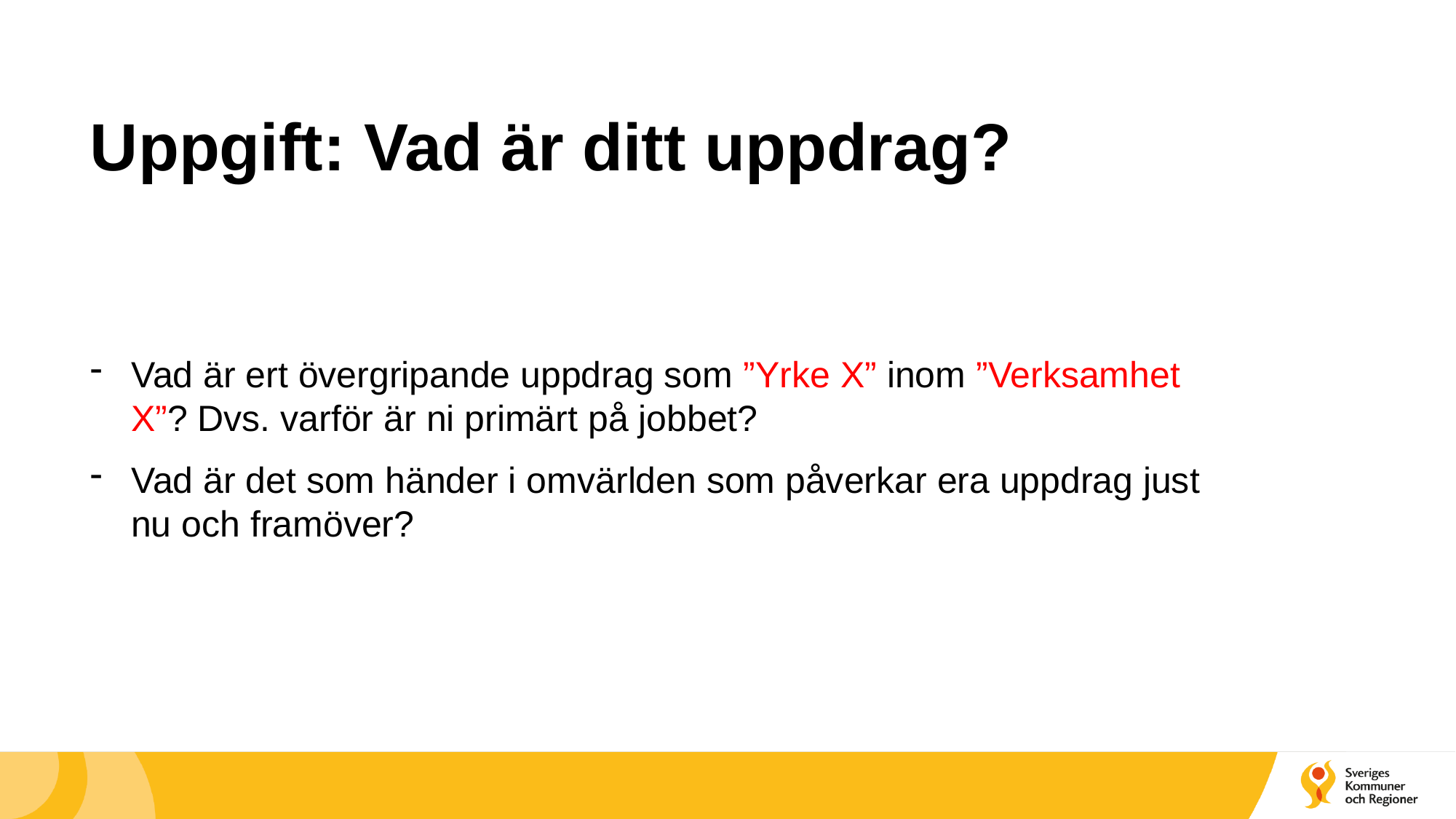

# Uppgift: Vad är ditt uppdrag?
Vad är ert övergripande uppdrag som ”Yrke X” inom ”Verksamhet X”? Dvs. varför är ni primärt på jobbet?
Vad är det som händer i omvärlden som påverkar era uppdrag just nu och framöver?